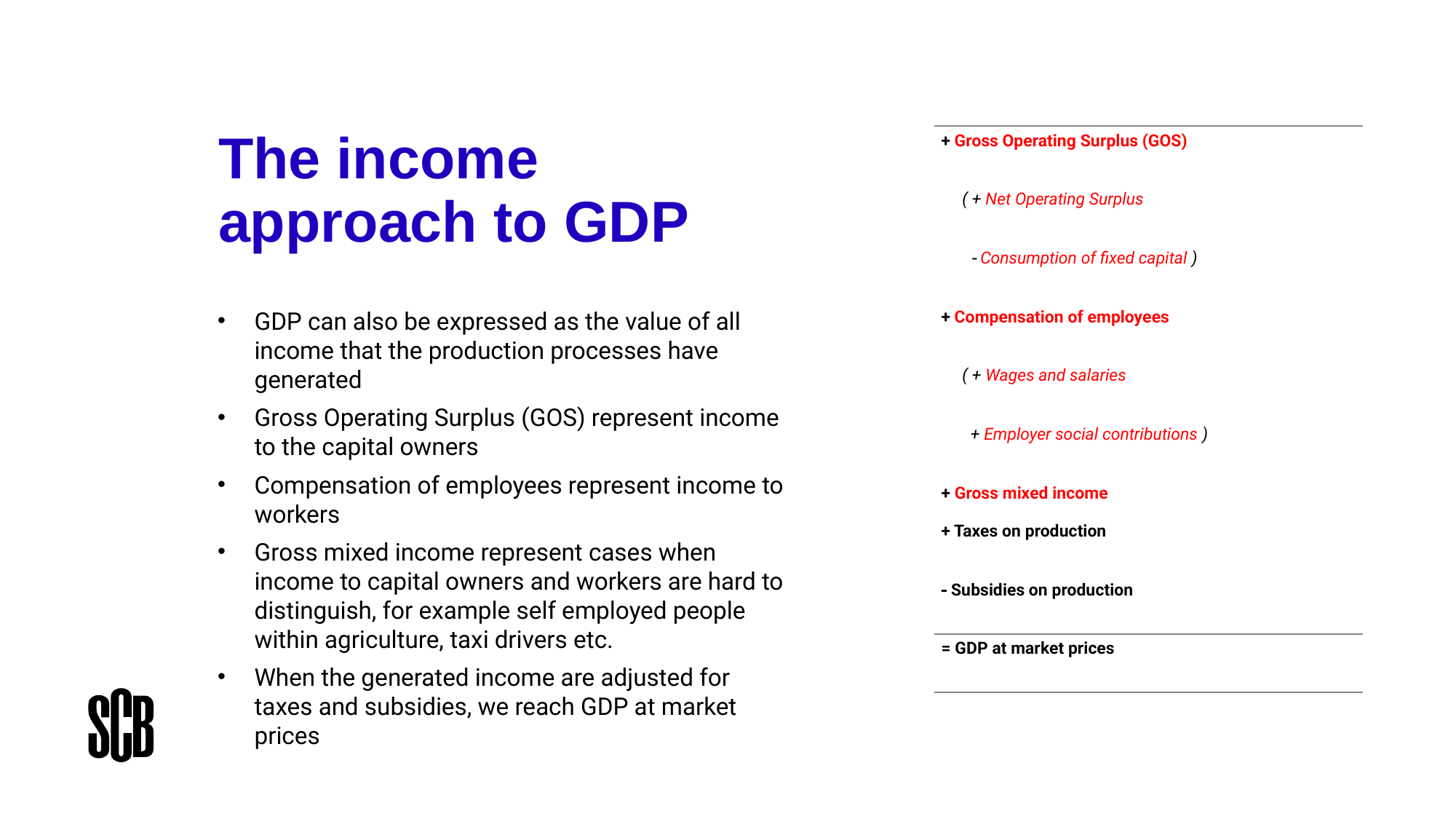

# The income approach to GDP
| + Gross Operating Surplus (GOS) |
| --- |
| ( + Net Operating Surplus |
| − Consumption of fixed capital ) |
| + Compensation of employees |
| ( + Wages and salaries |
| + Employer social contributions ) |
| + Gross mixed income |
| + Taxes on production |
| − Subsidies on production |
| = GDP at market prices |
GDP can also be expressed as the value of all income that the production processes have generated
Gross Operating Surplus (GOS) represent income to the capital owners
Compensation of employees represent income to workers
Gross mixed income represent cases when income to capital owners and workers are hard to distinguish, for example self employed people within agriculture, taxi drivers etc.
When the generated income are adjusted for taxes and subsidies, we reach GDP at market prices